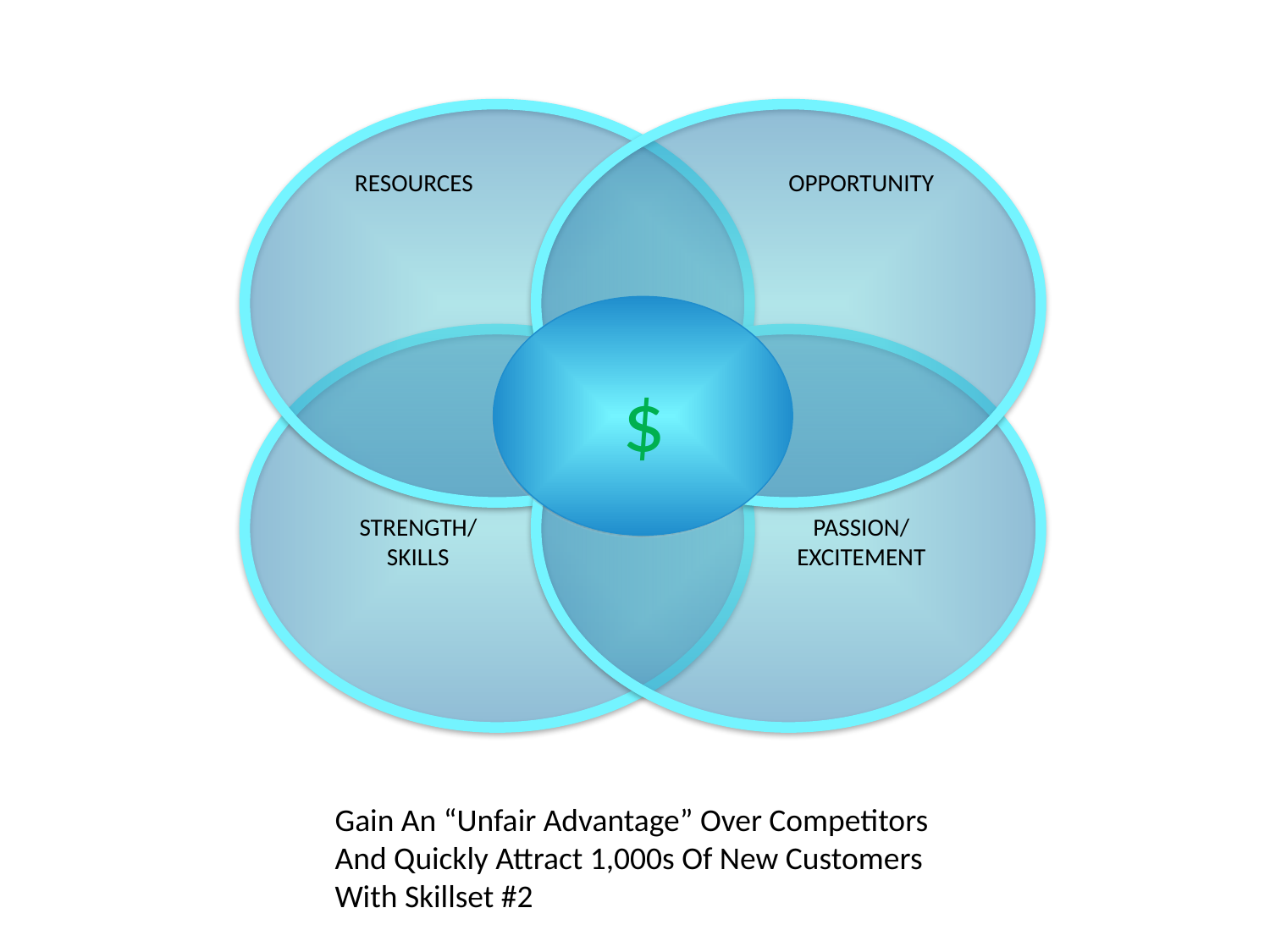

RESOURCES
OPPORTUNITY
$
STRENGTH/
SKILLS
PASSION/
EXCITEMENT

Gain An “Unfair Advantage” Over Competitors And Quickly Attract 1,000s Of New Customers With Skillset #2